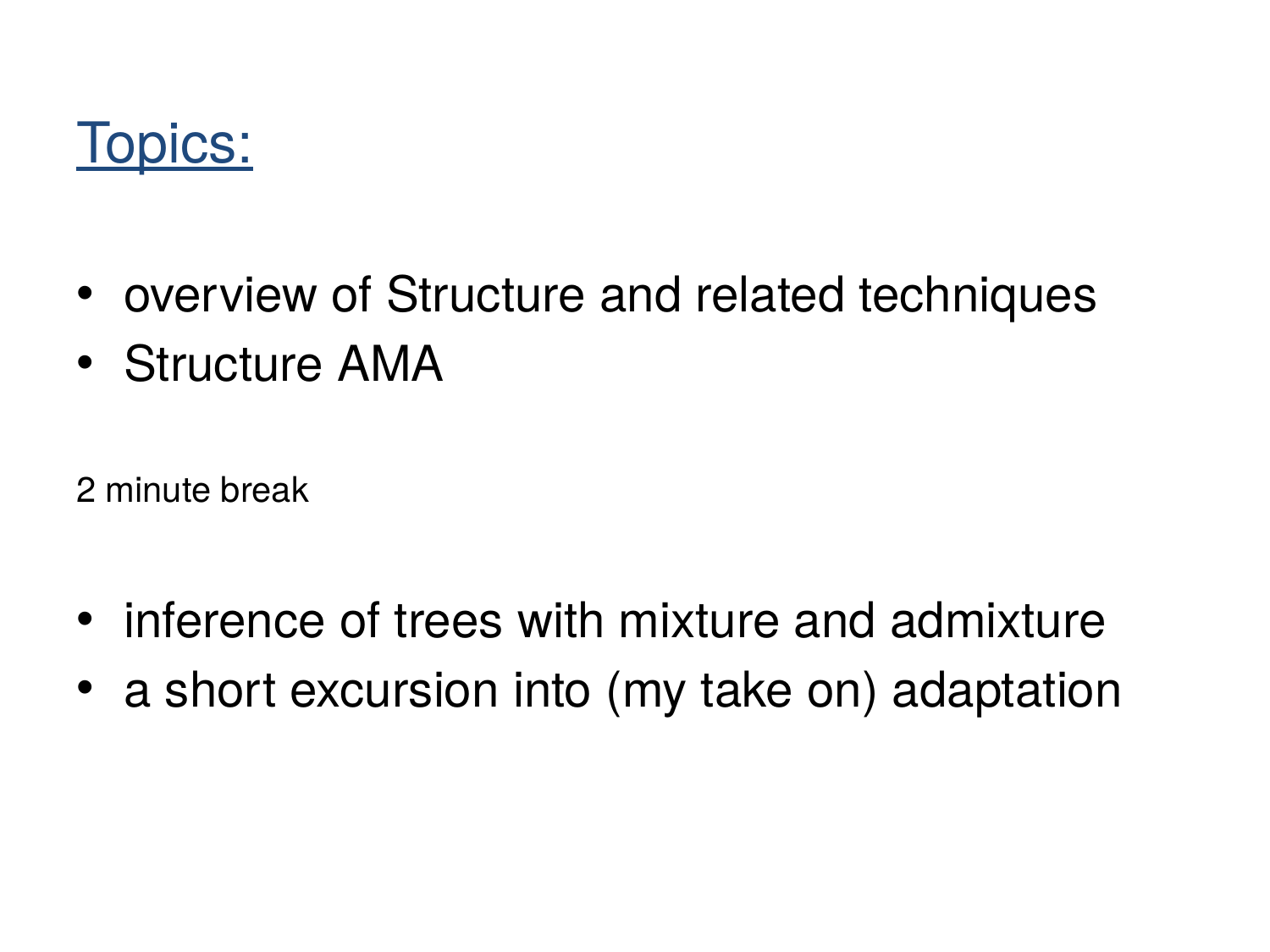

Topics:

overview of Structure and related techniques
Structure AMA

2 minute break

inference of trees with mixture and admixture
a short excursion into (my take on) adaptation